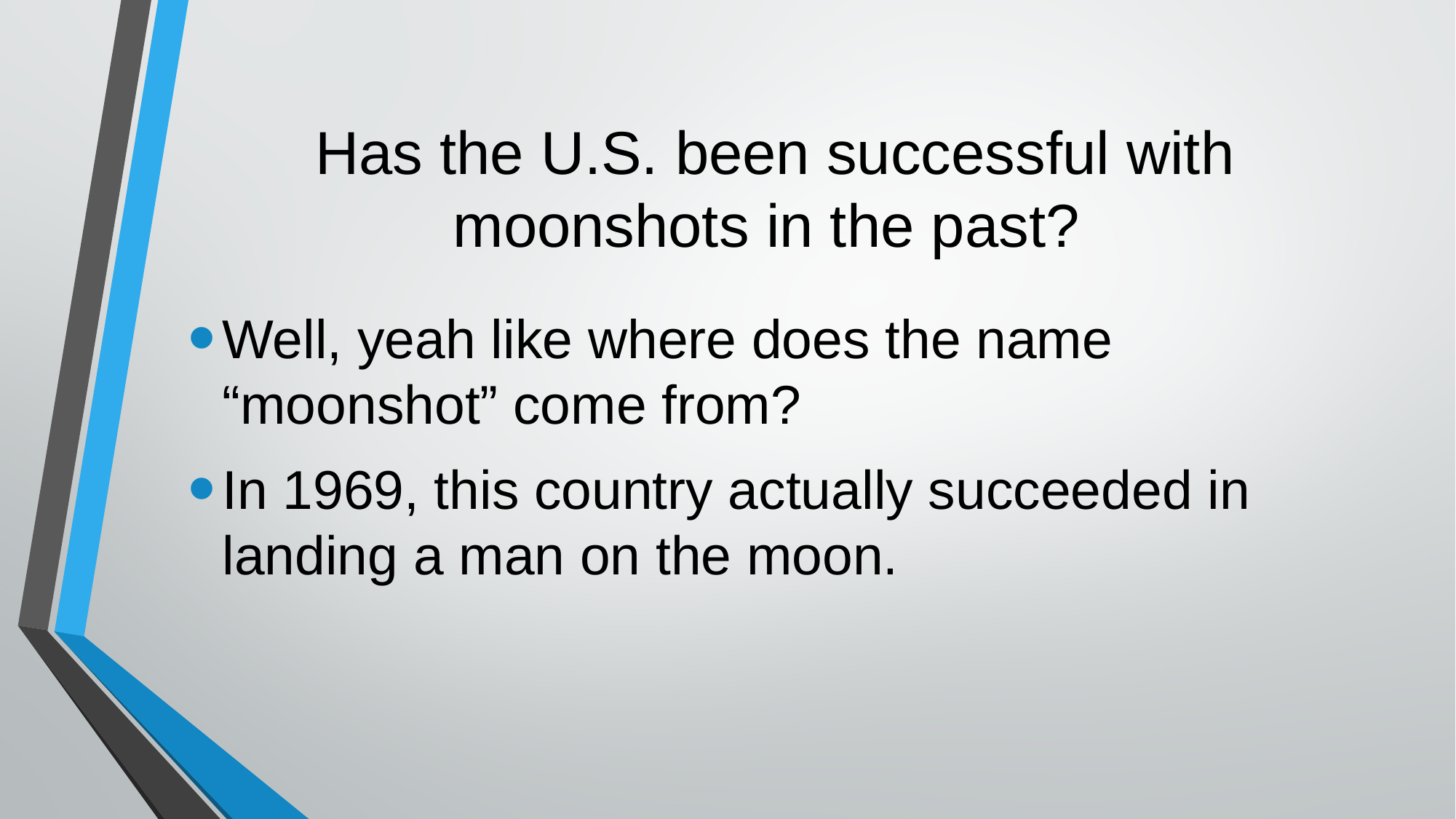

# Has the U.S. been successful with moonshots in the past?
Well, yeah like where does the name “moonshot” come from?
In 1969, this country actually succeeded in landing a man on the moon.